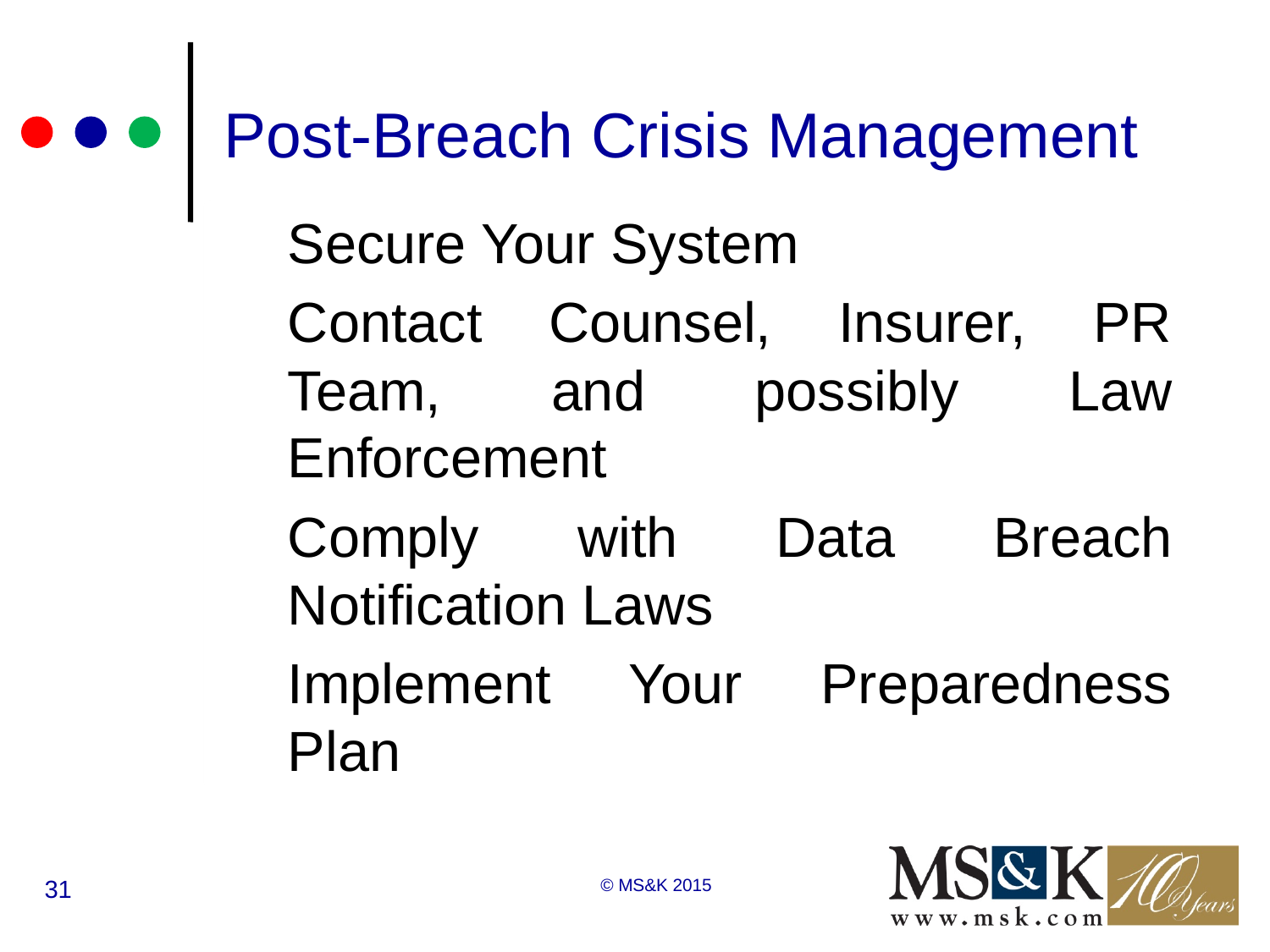

# Post-Breach Crisis Management
Secure Your System
Contact Counsel, Insurer, PR Team, and possibly Law Enforcement
Comply with Data Breach Notification Laws
Implement Your Preparedness Plan
31
© MS&K 2015